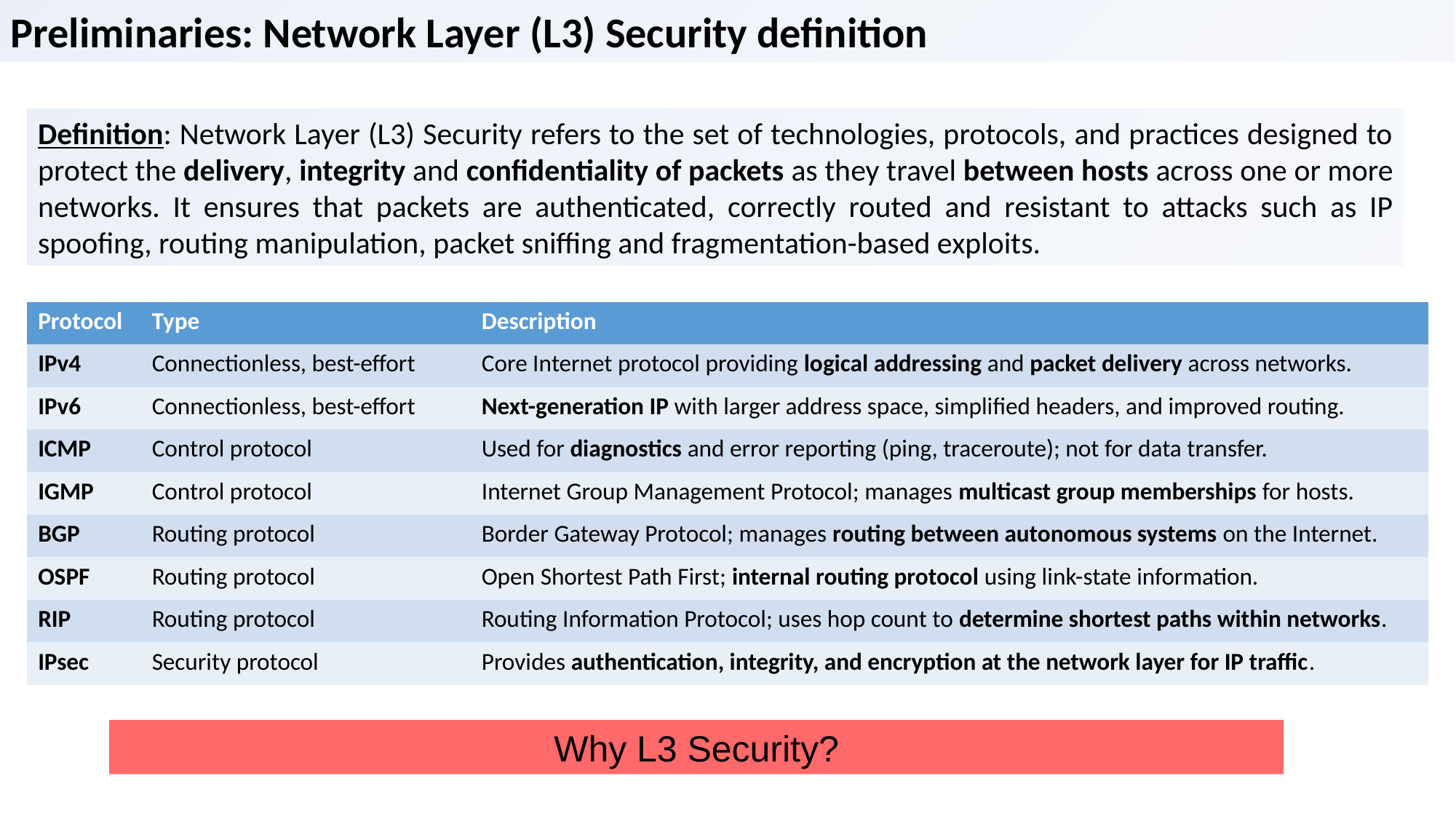

Preliminaries: Network Layer (L3) Security definition
Definition: Network Layer (L3) Security refers to the set of technologies, protocols, and practices designed to protect the delivery, integrity and confidentiality of packets as they travel between hosts across one or more networks. It ensures that packets are authenticated, correctly routed and resistant to attacks such as IP spoofing, routing manipulation, packet sniffing and fragmentation-based exploits.
| Protocol | Type | Description |
| --- | --- | --- |
| IPv4 | Connectionless, best-effort | Core Internet protocol providing logical addressing and packet delivery across networks. |
| IPv6 | Connectionless, best-effort | Next-generation IP with larger address space, simplified headers, and improved routing. |
| ICMP | Control protocol | Used for diagnostics and error reporting (ping, traceroute); not for data transfer. |
| IGMP | Control protocol | Internet Group Management Protocol; manages multicast group memberships for hosts. |
| BGP | Routing protocol | Border Gateway Protocol; manages routing between autonomous systems on the Internet. |
| OSPF | Routing protocol | Open Shortest Path First; internal routing protocol using link-state information. |
| RIP | Routing protocol | Routing Information Protocol; uses hop count to determine shortest paths within networks. |
| IPsec | Security protocol | Provides authentication, integrity, and encryption at the network layer for IP traffic. |
Why L3 Security?